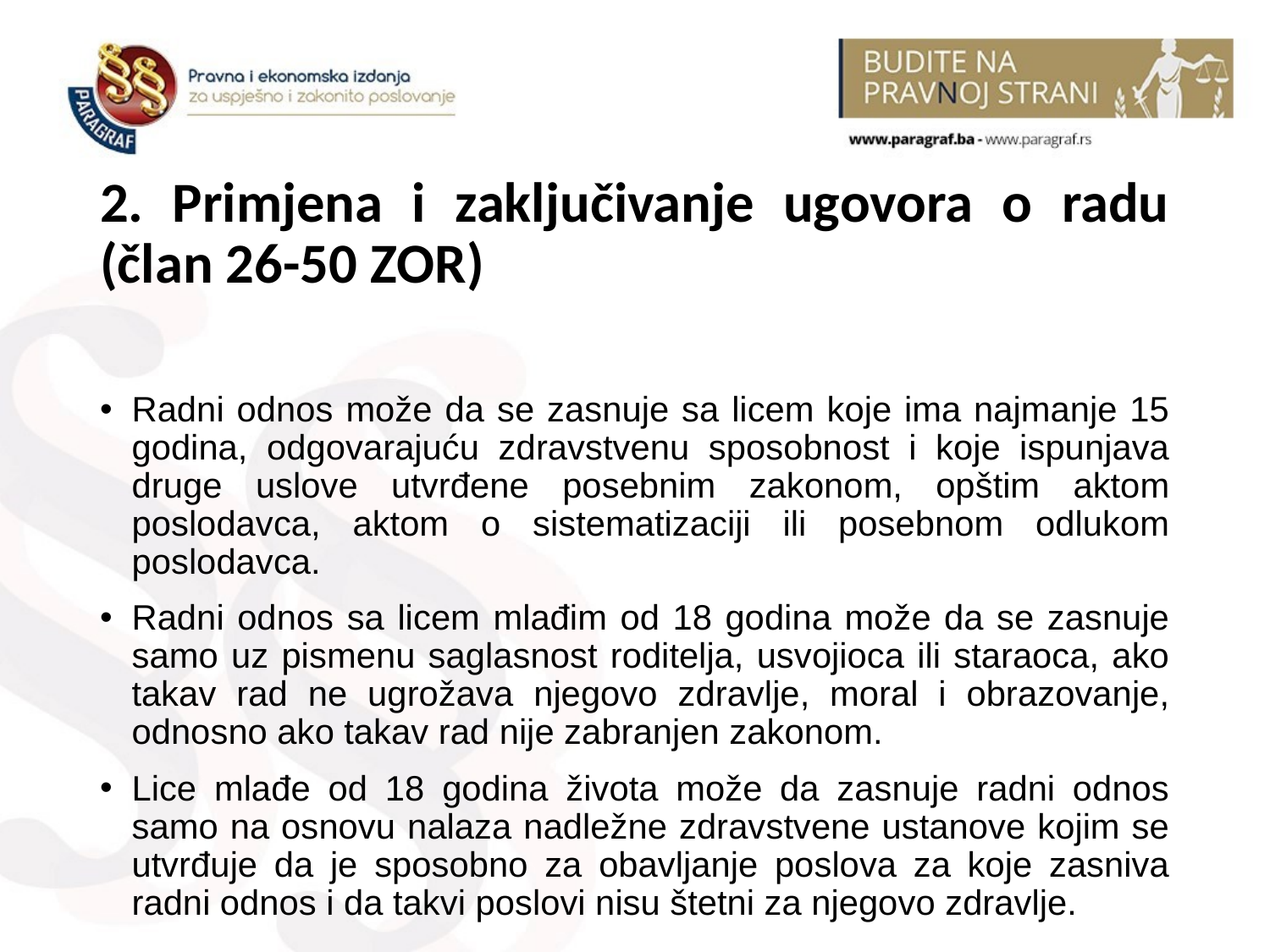

2. Primjena i zaključivanje ugovora o radu (član 26-50 ZOR)

Radni odnos može da se zasnuje sa licem koje ima najmanje 15 godina, odgovarajuću zdravstvenu sposobnost i koje ispunjava druge uslove utvrđene posebnim zakonom, opštim aktom poslodavca, aktom o sistematizaciji ili posebnom odlukom poslodavca.
Radni odnos sa licem mlađim od 18 godina može da se zasnuje samo uz pismenu saglasnost roditelja, usvojioca ili staraoca, ako takav rad ne ugrožava njegovo zdravlje, moral i obrazovanje, odnosno ako takav rad nije zabranjen zakonom.
Lice mlađe od 18 godina života može da zasnuje radni odnos samo na osnovu nalaza nadležne zdravstvene ustanove kojim se utvrđuje da je sposobno za obavljanje poslova za koje zasniva radni odnos i da takvi poslovi nisu štetni za njegovo zdravlje.